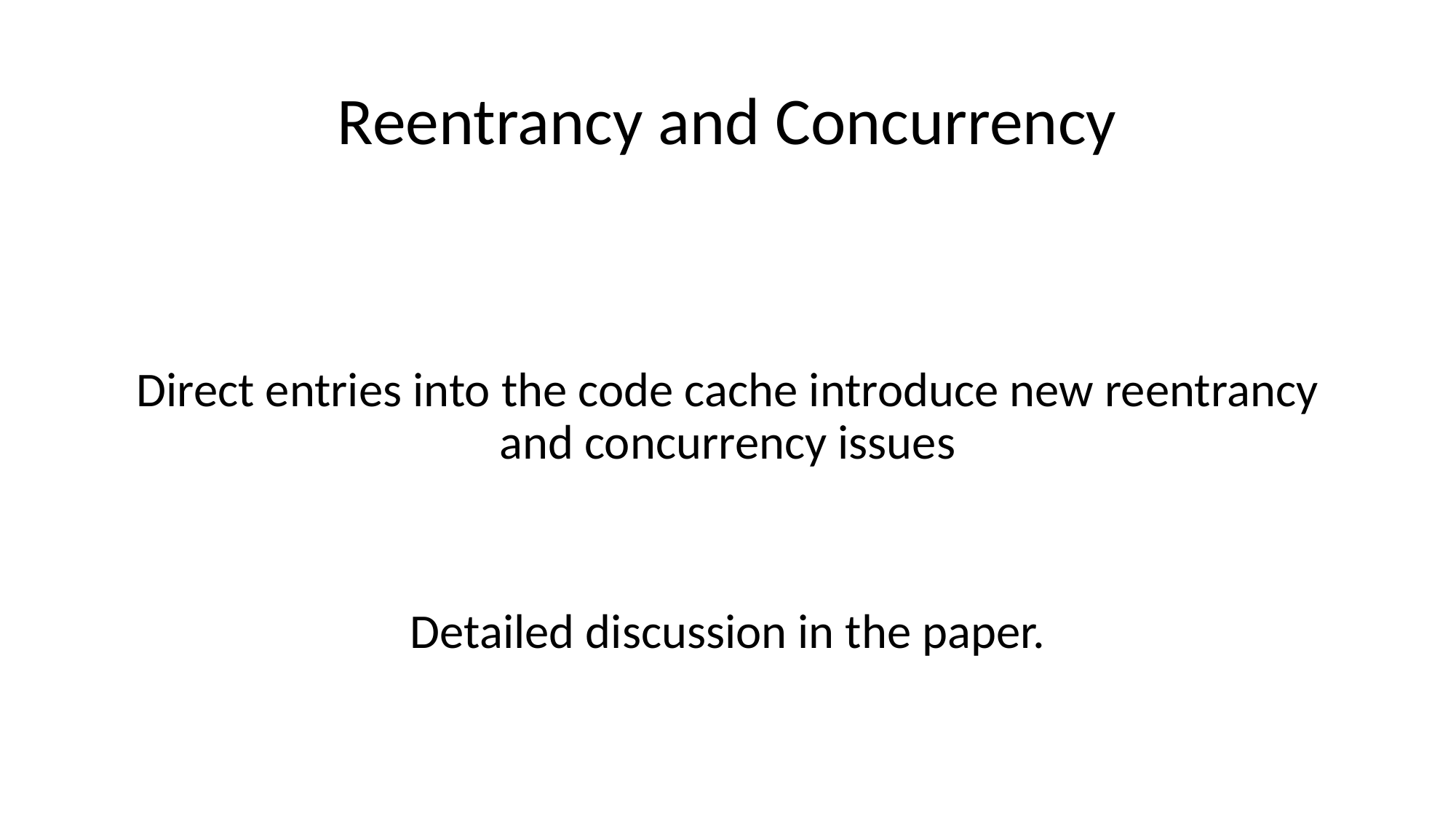

# Reentrancy and Concurrency

Direct entries into the code cache introduce new reentrancy and concurrency issues

Detailed discussion in the paper.